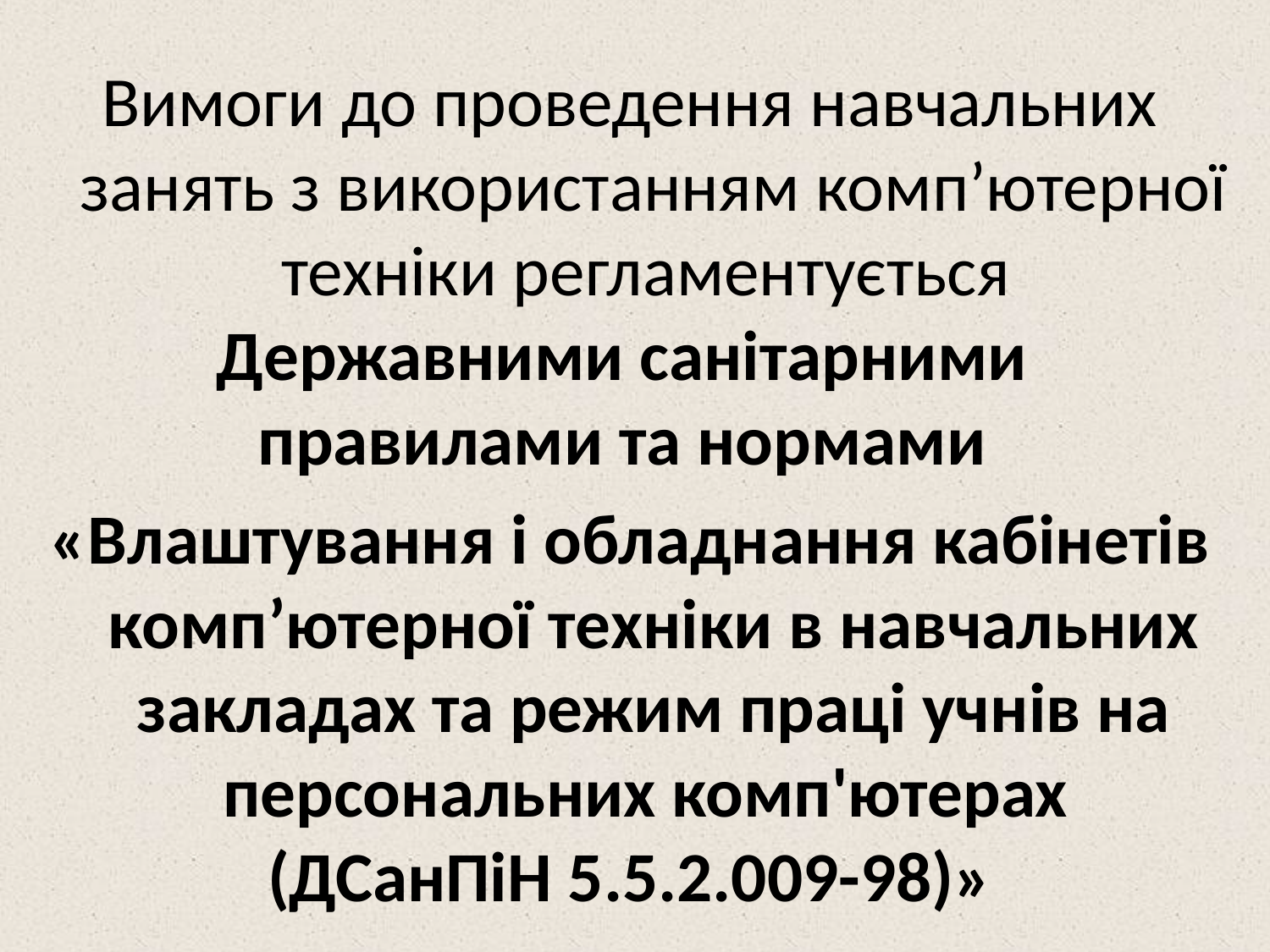

Вимоги до проведення навчальних занять з використанням комп’ютерної техніки регламентується
Державними санітарними
правилами та нормами
«Влаштування і обладнання кабінетів комп’ютерної техніки в навчальних закладах та режим праці учнів на персональних комп'ютерах
(ДСанПіН 5.5.2.009-98)»